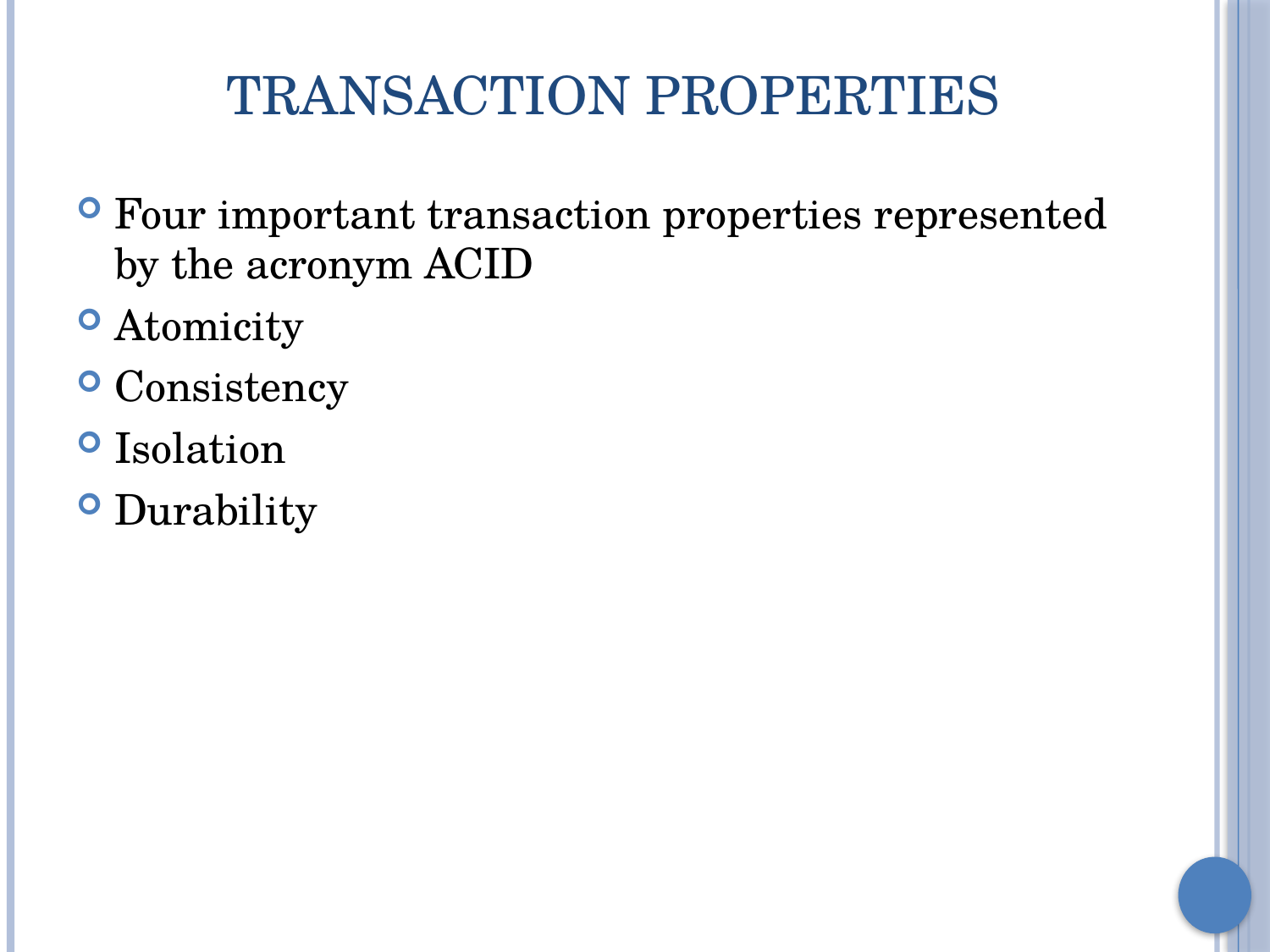

# Transaction Properties
Four important transaction properties represented by the acronym ACID
Atomicity
Consistency
Isolation
Durability